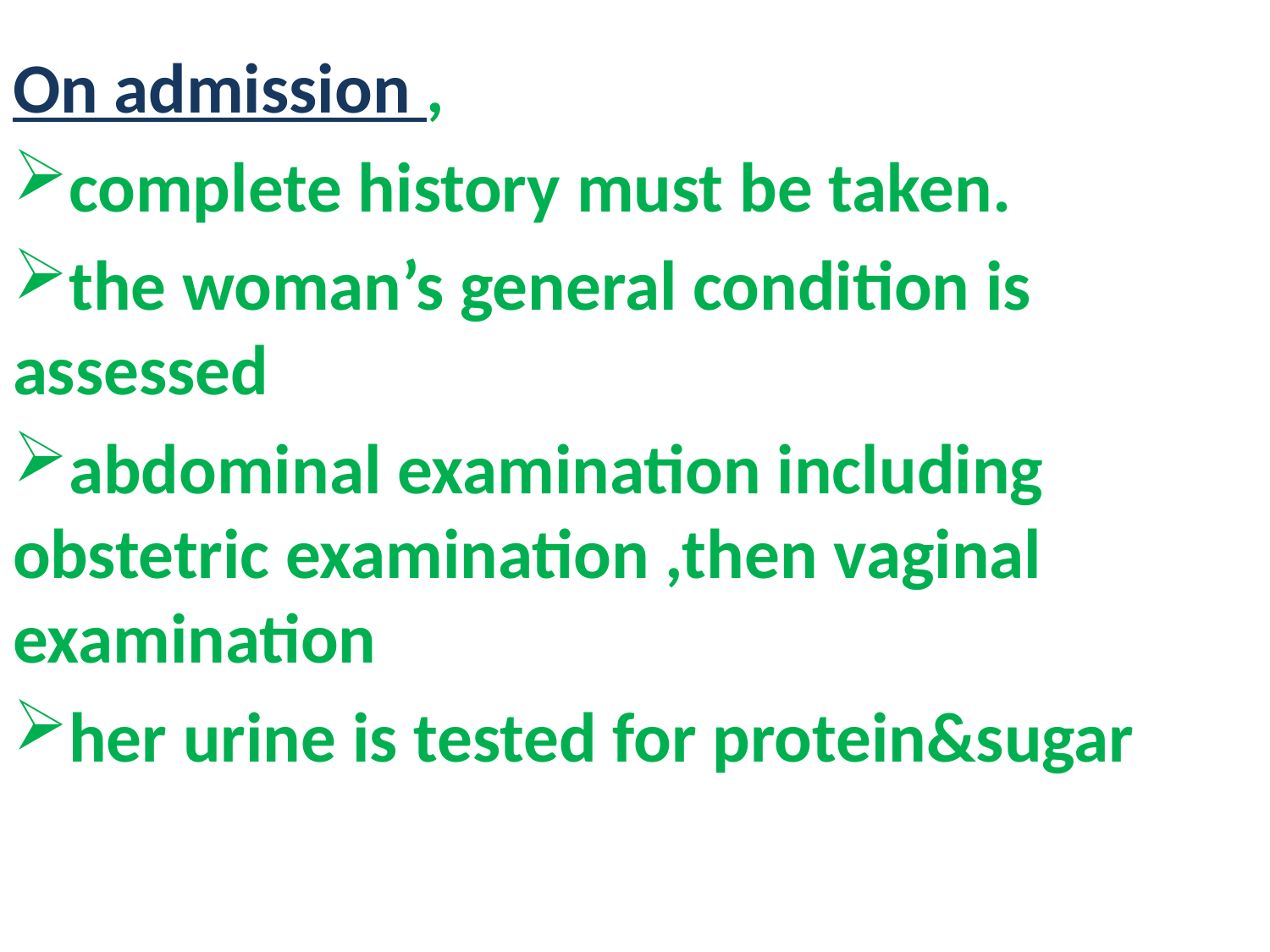

On admission ,
complete history must be taken.
the woman’s general condition is assessed
abdominal examination including obstetric examination ,then vaginal examination
her urine is tested for protein&sugar